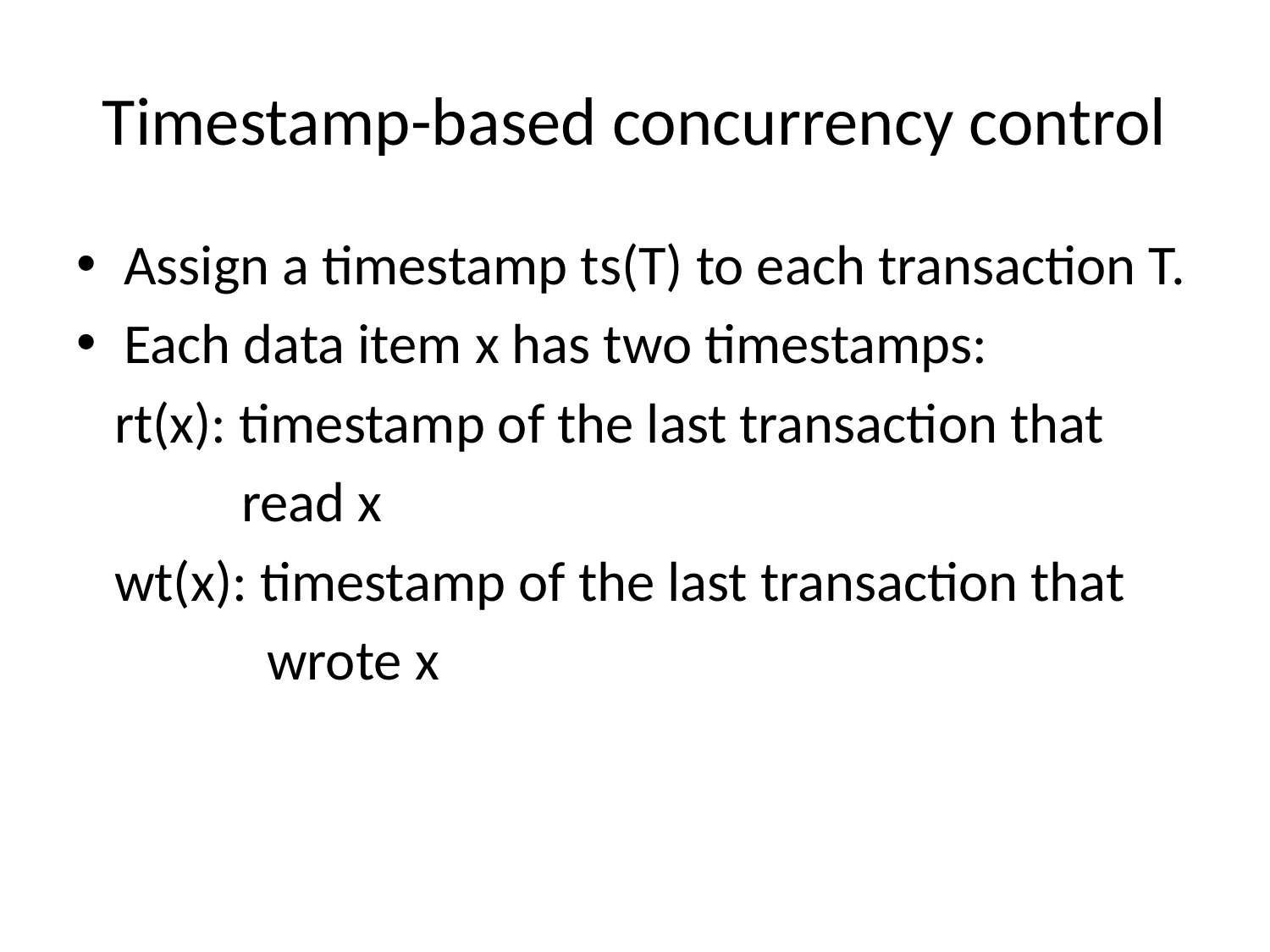

# Timestamp-based concurrency control
Assign a timestamp ts(T) to each transaction T.
Each data item x has two timestamps:
   rt(x): timestamp of the last transaction that
             read x
   wt(x): timestamp of the last transaction that
               wrote x